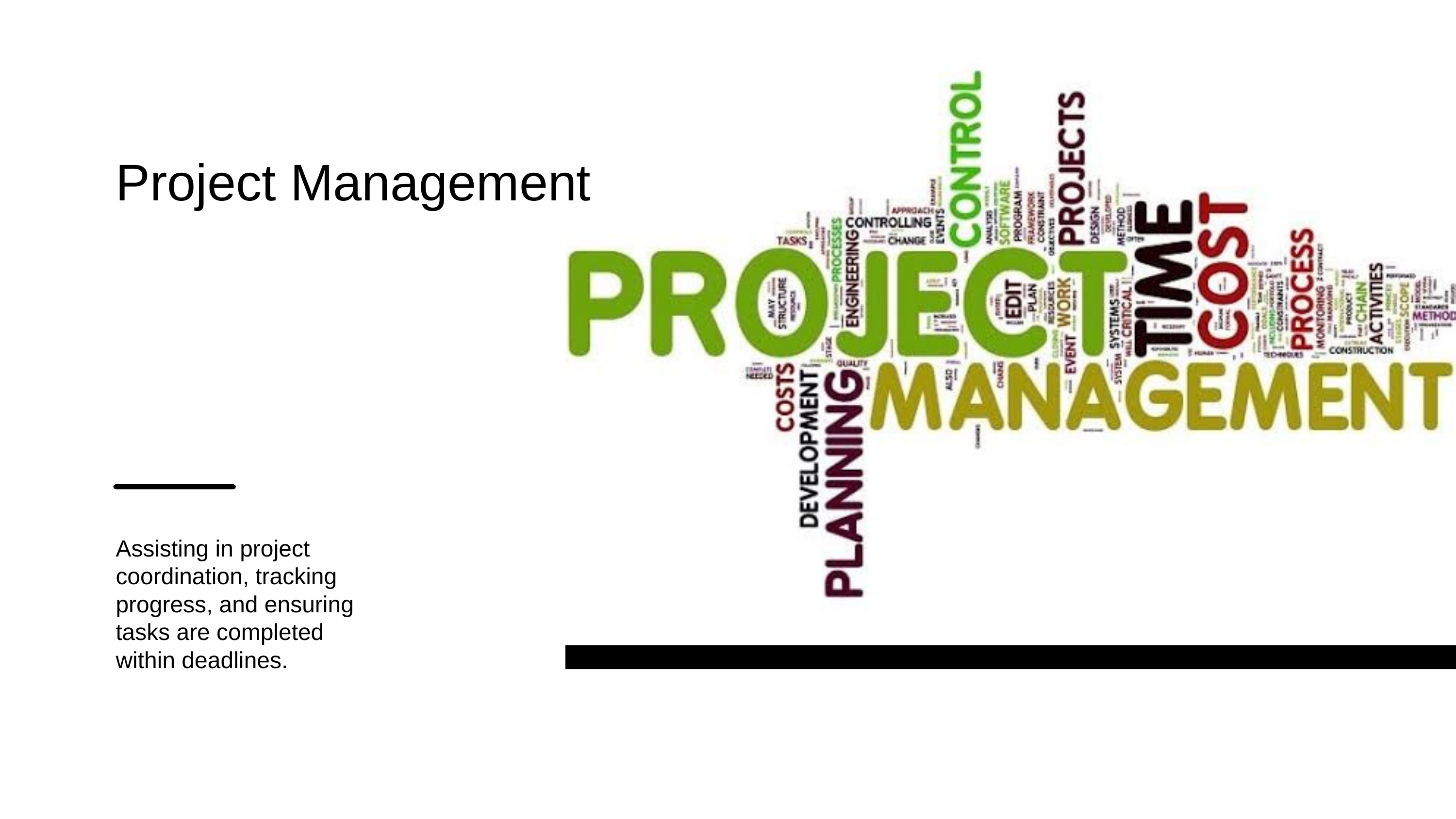

Project Management

Assisting in project coordination, tracking progress, and ensuring tasks are completed within deadlines.